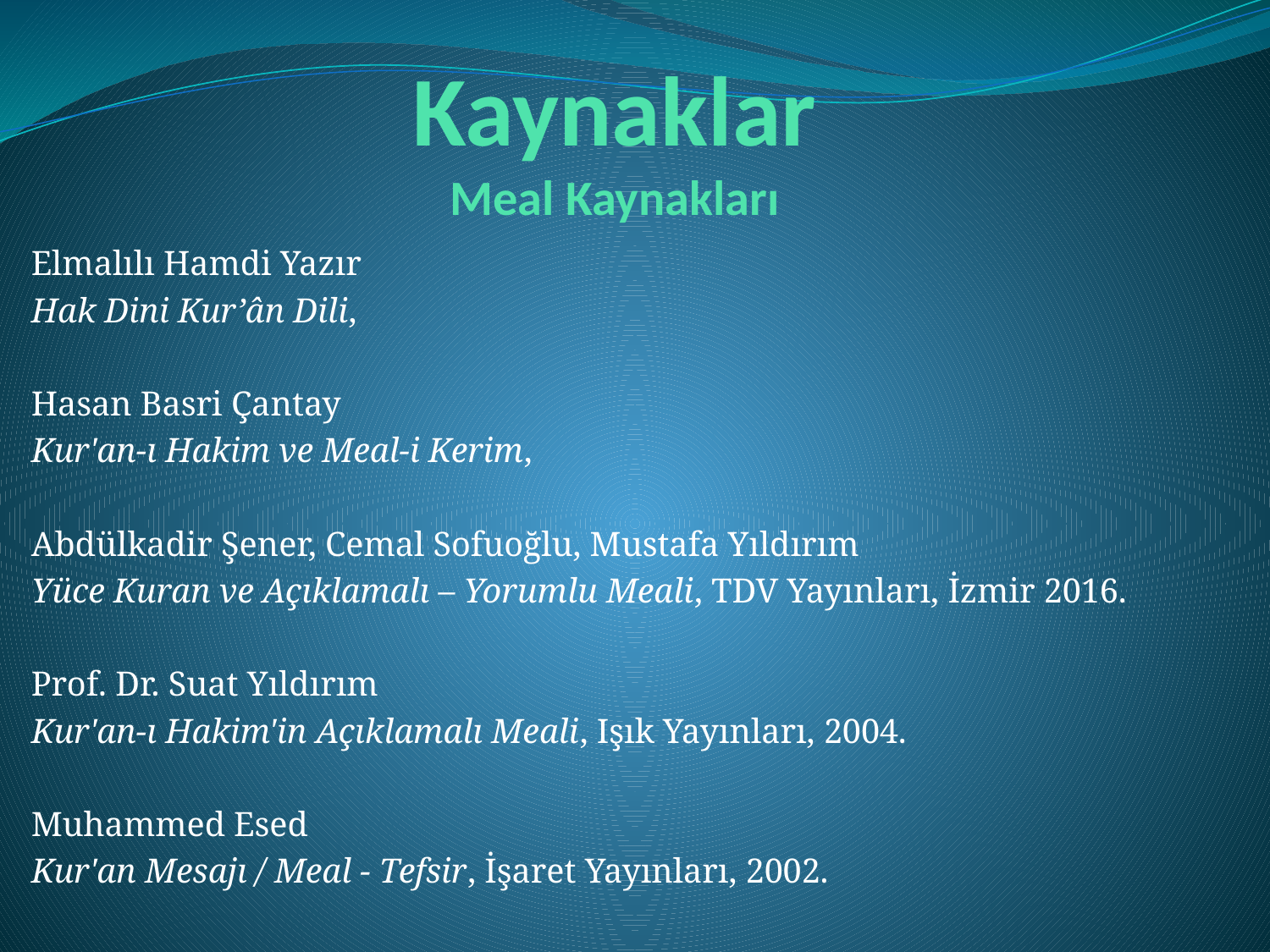

# Kaynaklar Meal Kaynakları
Elmalılı Hamdi Yazır
Hak Dini Kur’ân Dili,

Hasan Basri Çantay
Kur'an-ı Hakim ve Meal-i Kerim,

Abdülkadir Şener, Cemal Sofuoğlu, Mustafa Yıldırım
Yüce Kuran ve Açıklamalı – Yorumlu Meali, TDV Yayınları, İzmir 2016.

Prof. Dr. Suat Yıldırım
Kur'an-ı Hakim'in Açıklamalı Meali, Işık Yayınları, 2004.

Muhammed Esed
Kur'an Mesajı / Meal - Tefsir, İşaret Yayınları, 2002.